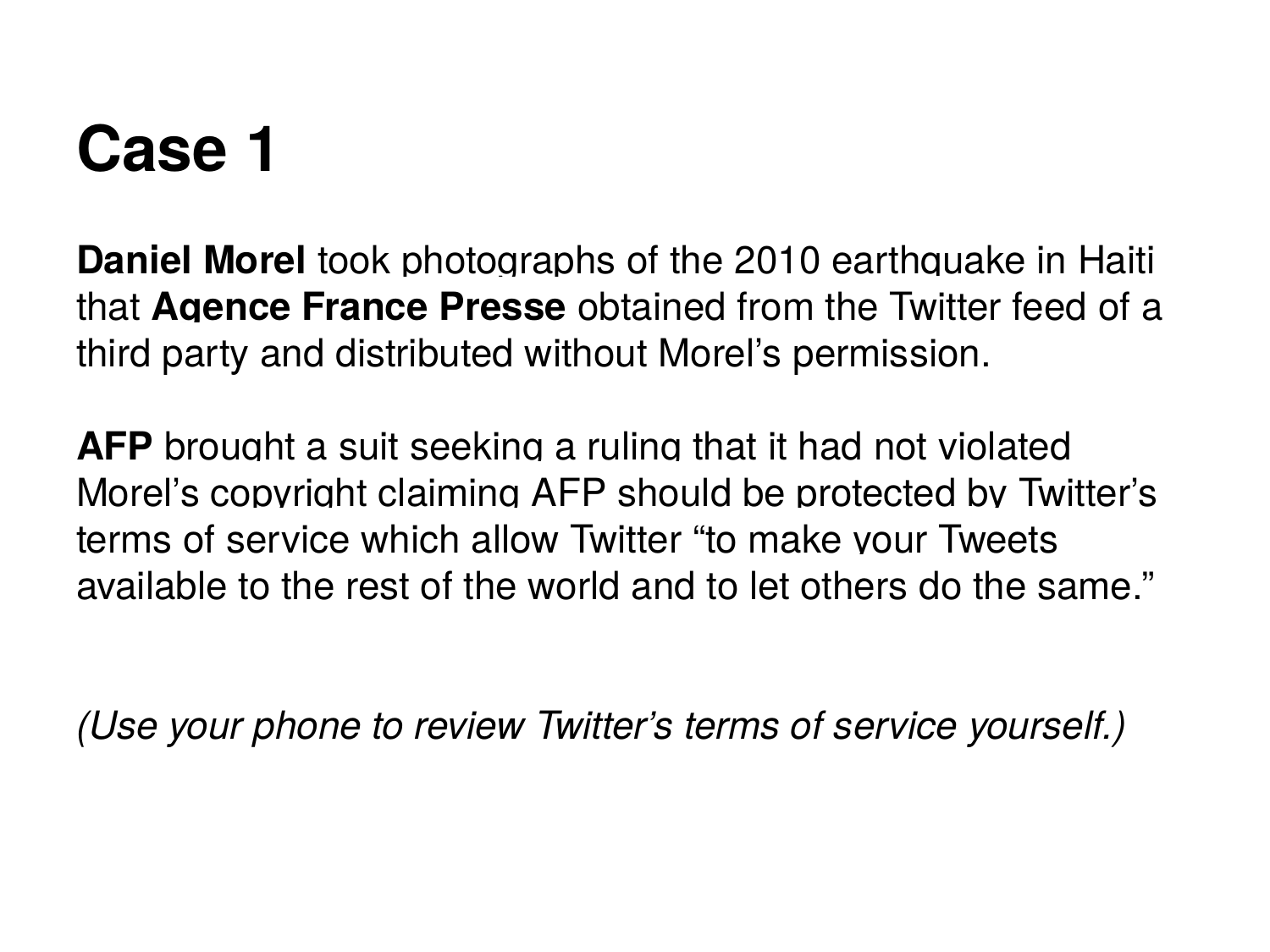

# Case 1
Daniel Morel took photographs of the 2010 earthquake in Haiti that Agence France Presse obtained from the Twitter feed of a third party and distributed without Morel’s permission.

AFP brought a suit seeking a ruling that it had not violated Morel’s copyright claiming AFP should be protected by Twitter’s terms of service which allow Twitter “to make your Tweets available to the rest of the world and to let others do the same.”

(Use your phone to review Twitter’s terms of service yourself.)